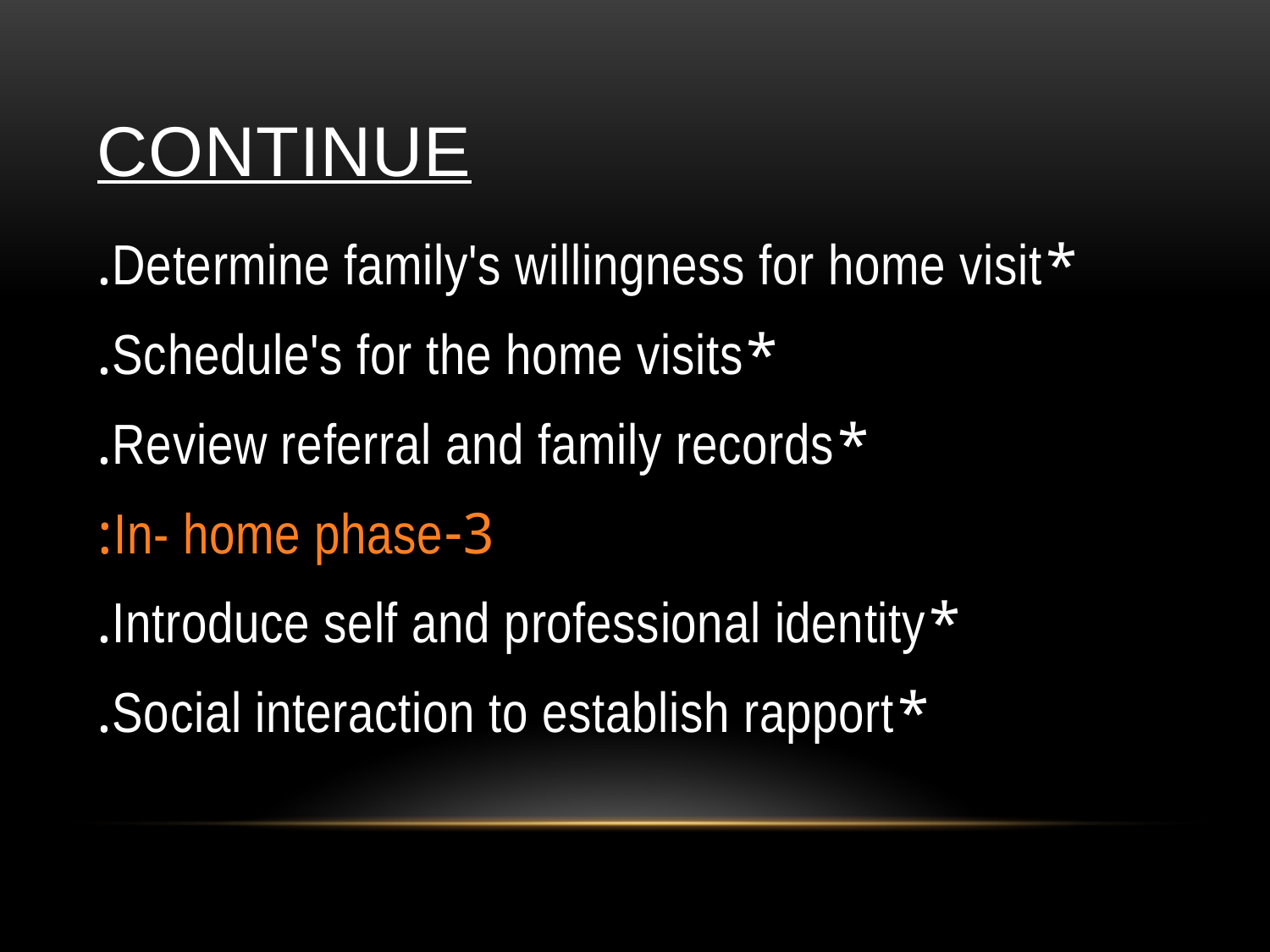

# continue
*Determine family's willingness for home visit.
*Schedule's for the home visits.
*Review referral and family records.
3-In- home phase:
*Introduce self and professional identity.
*Social interaction to establish rapport.